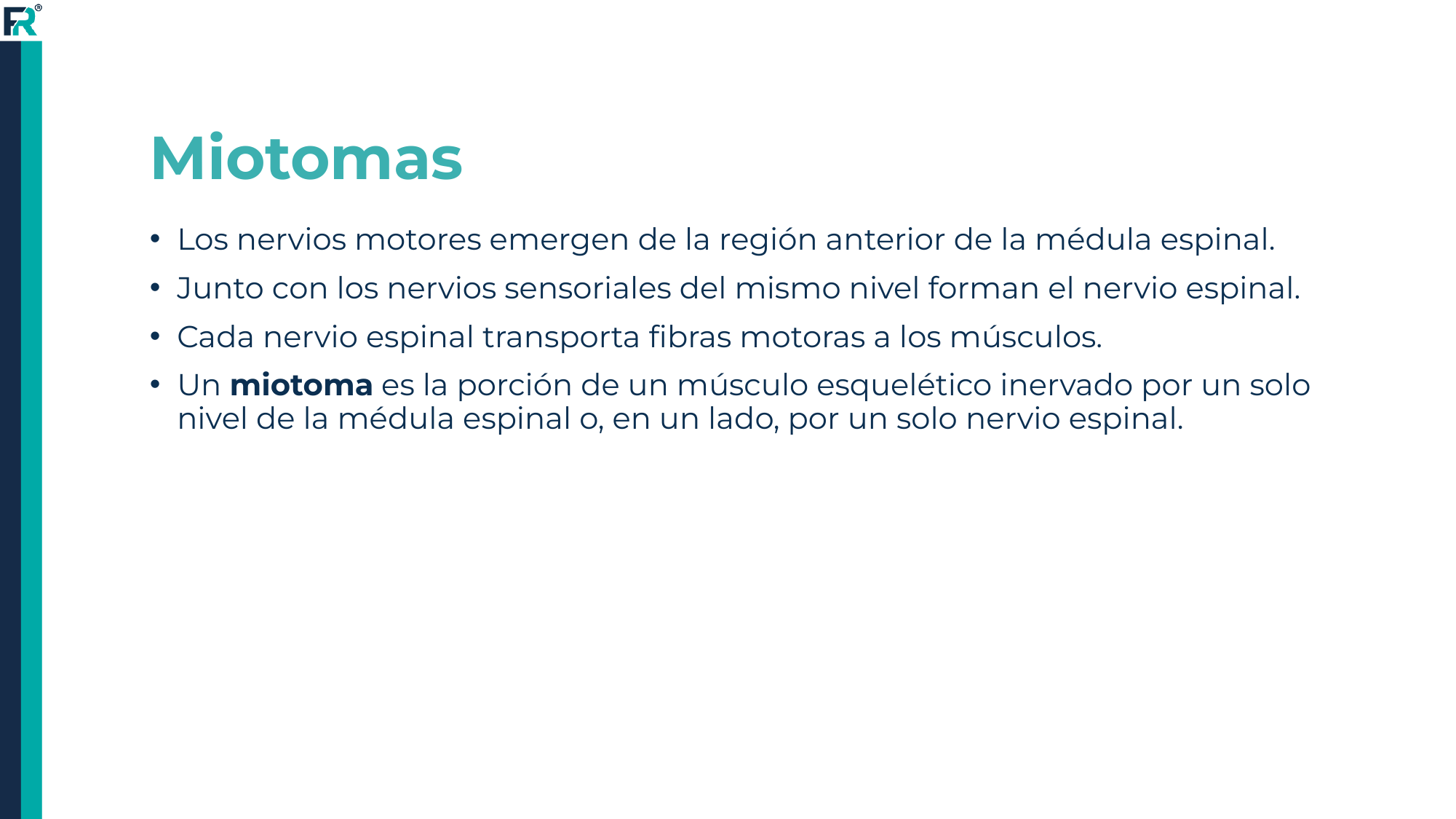

# Miotomas
Los nervios motores emergen de la región anterior de la médula espinal.
Junto con los nervios sensoriales del mismo nivel forman el nervio espinal.
Cada nervio espinal transporta fibras motoras a los músculos.
Un miotoma es la porción de un músculo esquelético inervado por un solo nivel de la médula espinal o, en un lado, por un solo nervio espinal.